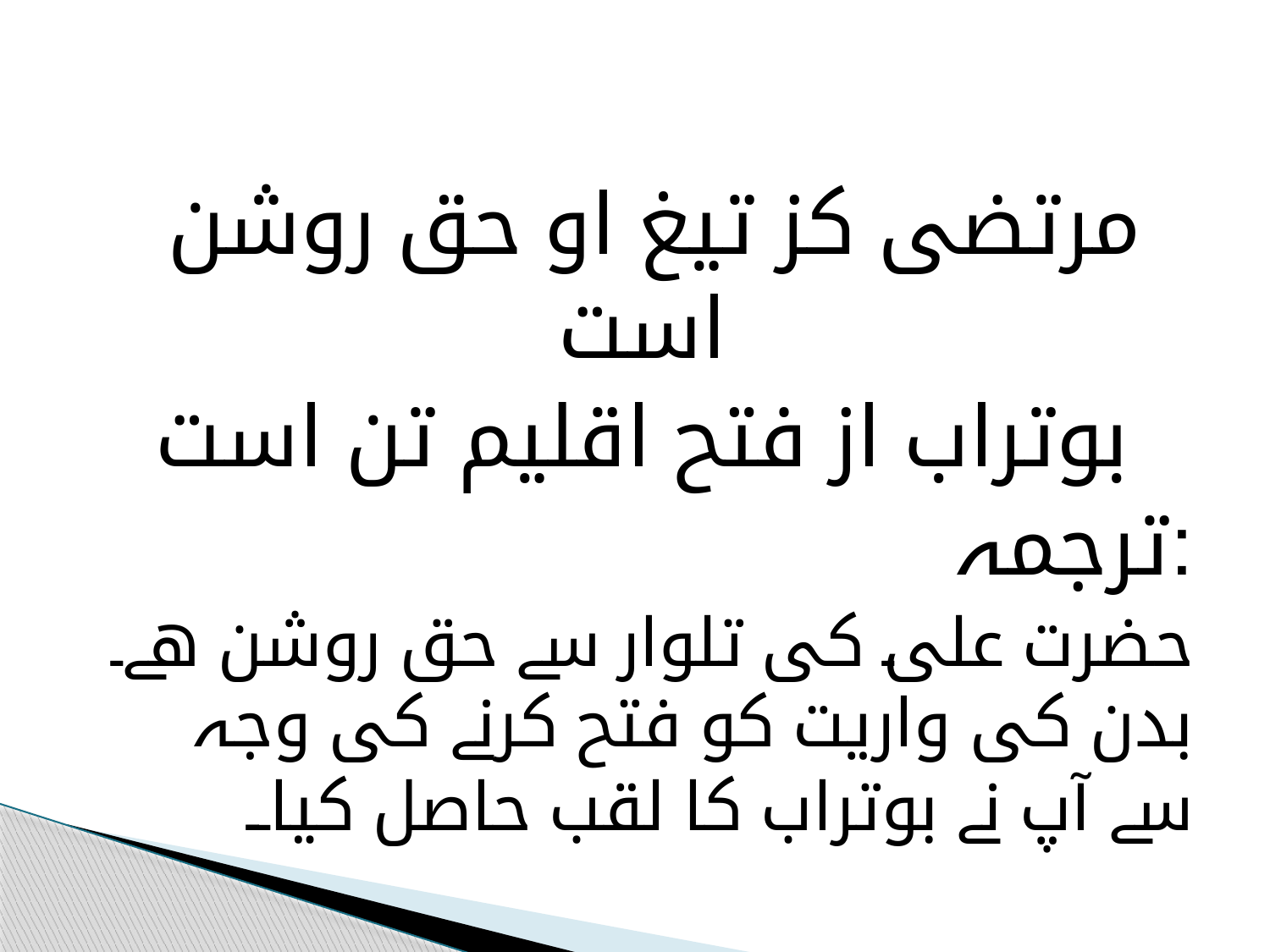

مرتضی کز تیغ او حق روشن است
بوتراب از فتح اقلیم تن است
ترجمہ:
حضرت علی کی تلوار سے حق روشن ھے۔ بدن کی واریت کو فتح کرنے کی وجہ سے آپ نے بوتراب کا لقب حاصل کیا۔۔